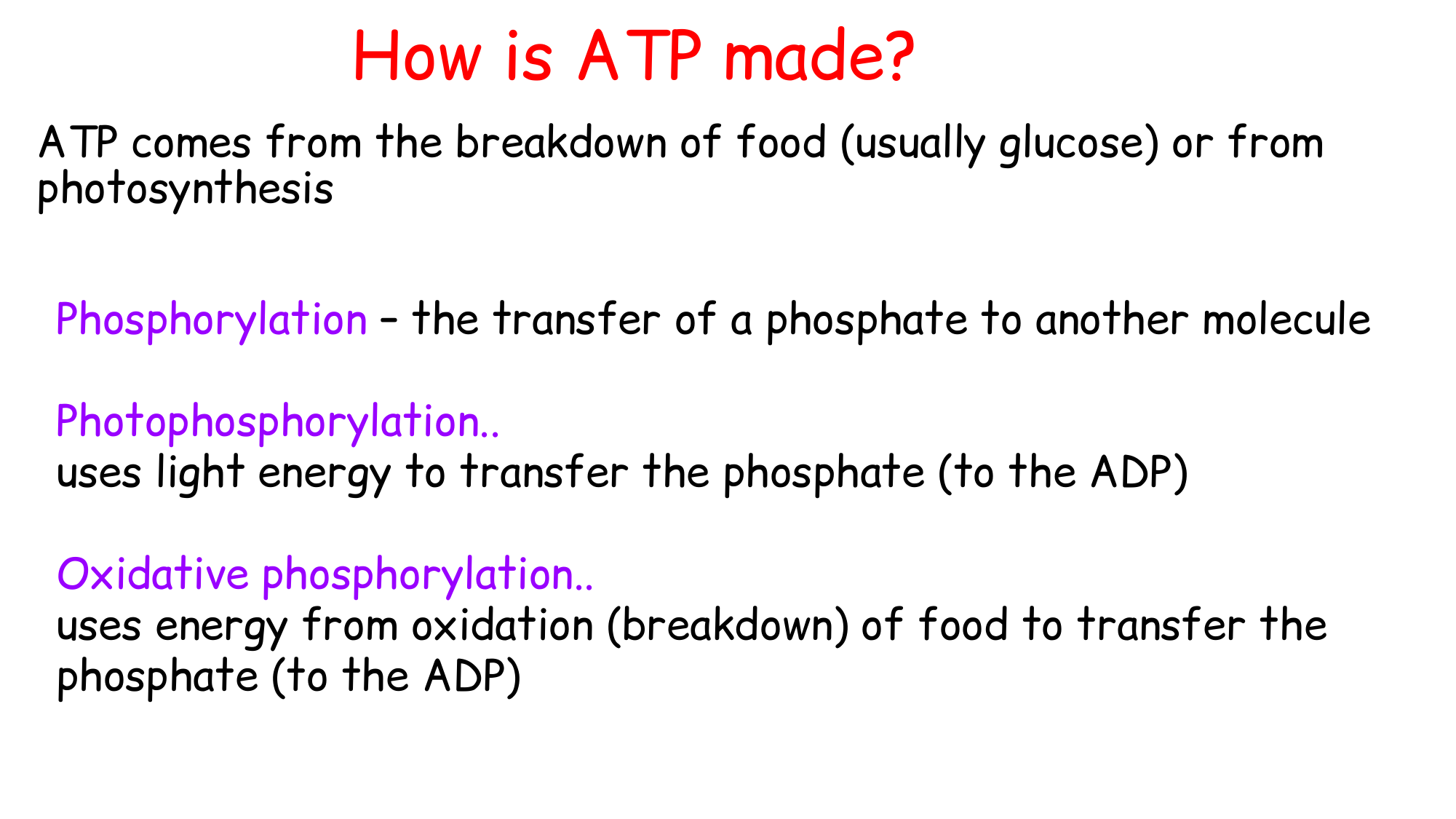

How is ATP made?
ATP comes from the breakdown of food (usually glucose) or from photosynthesis

Phosphorylation – the transfer of a phosphate to another molecule

Photophosphorylation..
uses light energy to transfer the phosphate (to the ADP)

Oxidative phosphorylation..
uses energy from oxidation (breakdown) of food to transfer the phosphate (to the ADP)